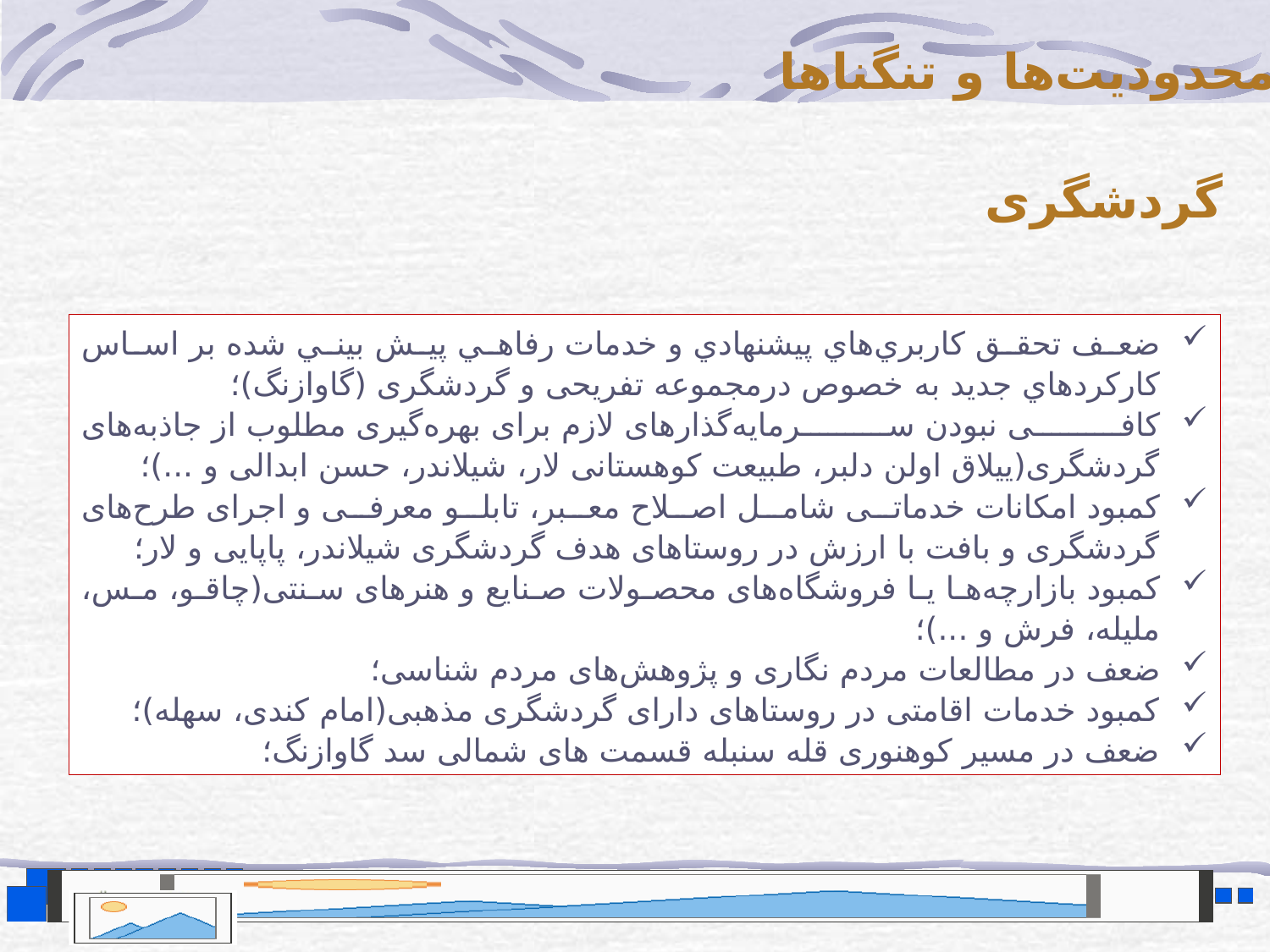

محدودیت‌ها و تنگناها
گردشگری
ضعف تحقق كاربري‌هاي پيشنهادي و خدمات رفاهي پيش بيني شده بر اساس كاركردهاي جديد به خصوص درمجموعه تفریحی و گردشگری (گاوازنگ)؛
کافی نبودن سرمایه‌گذار‌‌های لازم برای بهره‌گیری مطلوب از جاذبه‌های گردشگری(ییلاق اولن دلبر، طبیعت کوهستانی لار، شیلاندر، حسن ابدالی و ...)؛
کمبود امکانات خدماتی شامل اصلاح معبر، تابلو معرفی و اجرای طرح‌های گردشگری و بافت با ارزش در روستاهای هدف گردشگری شیلاندر، پاپایی و لار؛
کمبود بازارچه‌ها یا فروشگاه‌های محصولات صنایع و هنرهای سنتی(چاقو، مس، ملیله، فرش و ...)؛
ضعف در مطالعات مردم نگاری و پژوهش‌های مردم شناسی؛
کمبود خدمات اقامتی در روستاهای دارای گردشگری مذهبی(امام کندی، سهله)؛
ضعف در مسیر کوهنوری قله سنبله قسمت های شمالی سد گاوازنگ؛